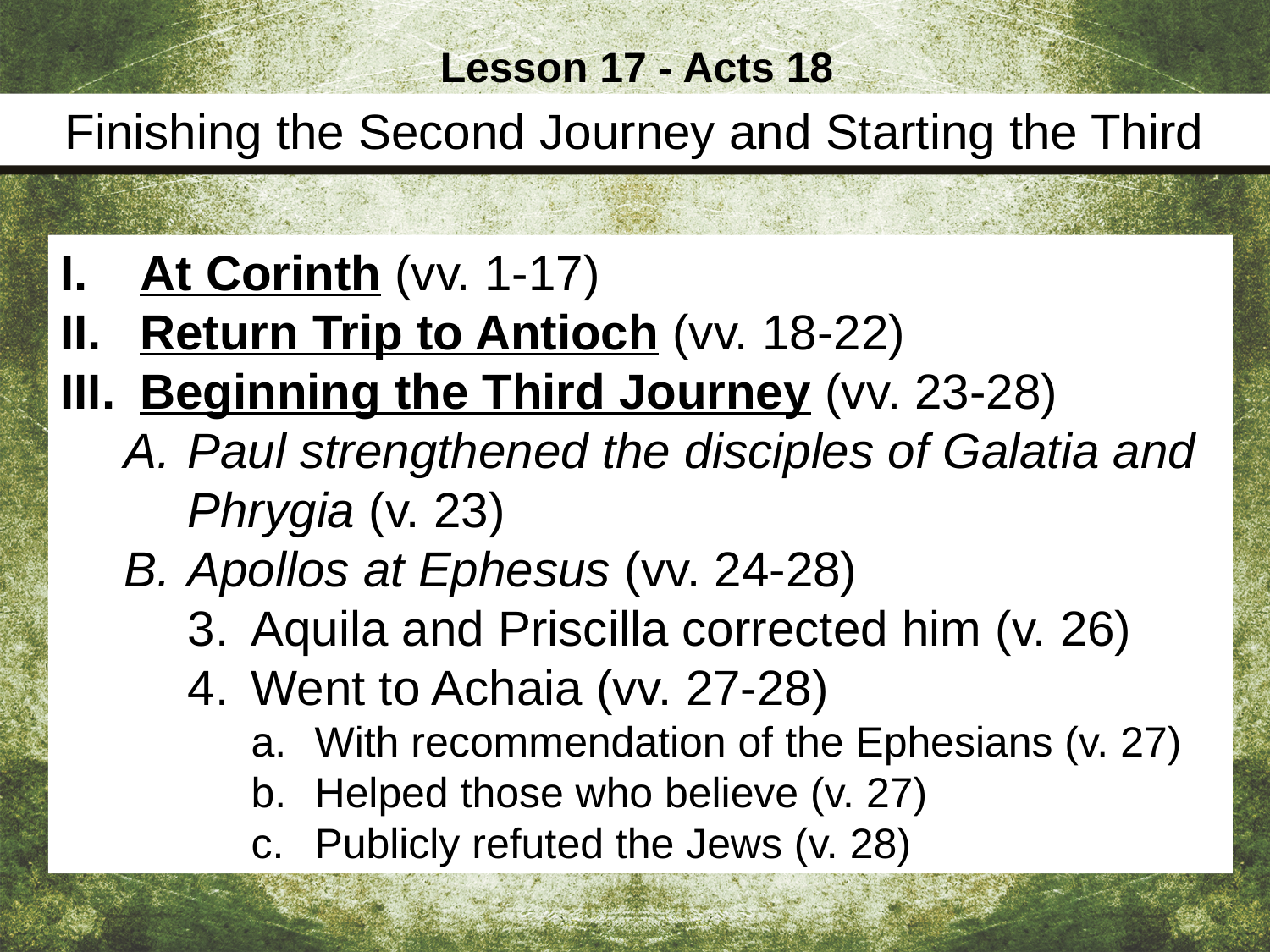

Lesson 17 - Acts 18
Finishing the Second Journey and Starting the Third

At Corinth (vv. 1-17)
Return Trip to Antioch (vv. 18-22)
Beginning the Third Journey (vv. 23-28)
Paul strengthened the disciples of Galatia and Phrygia (v. 23)
Apollos at Ephesus (vv. 24-28)
Aquila and Priscilla corrected him (v. 26)
Went to Achaia (vv. 27-28)
With recommendation of the Ephesians (v. 27)
Helped those who believe (v. 27)
Publicly refuted the Jews (v. 28)